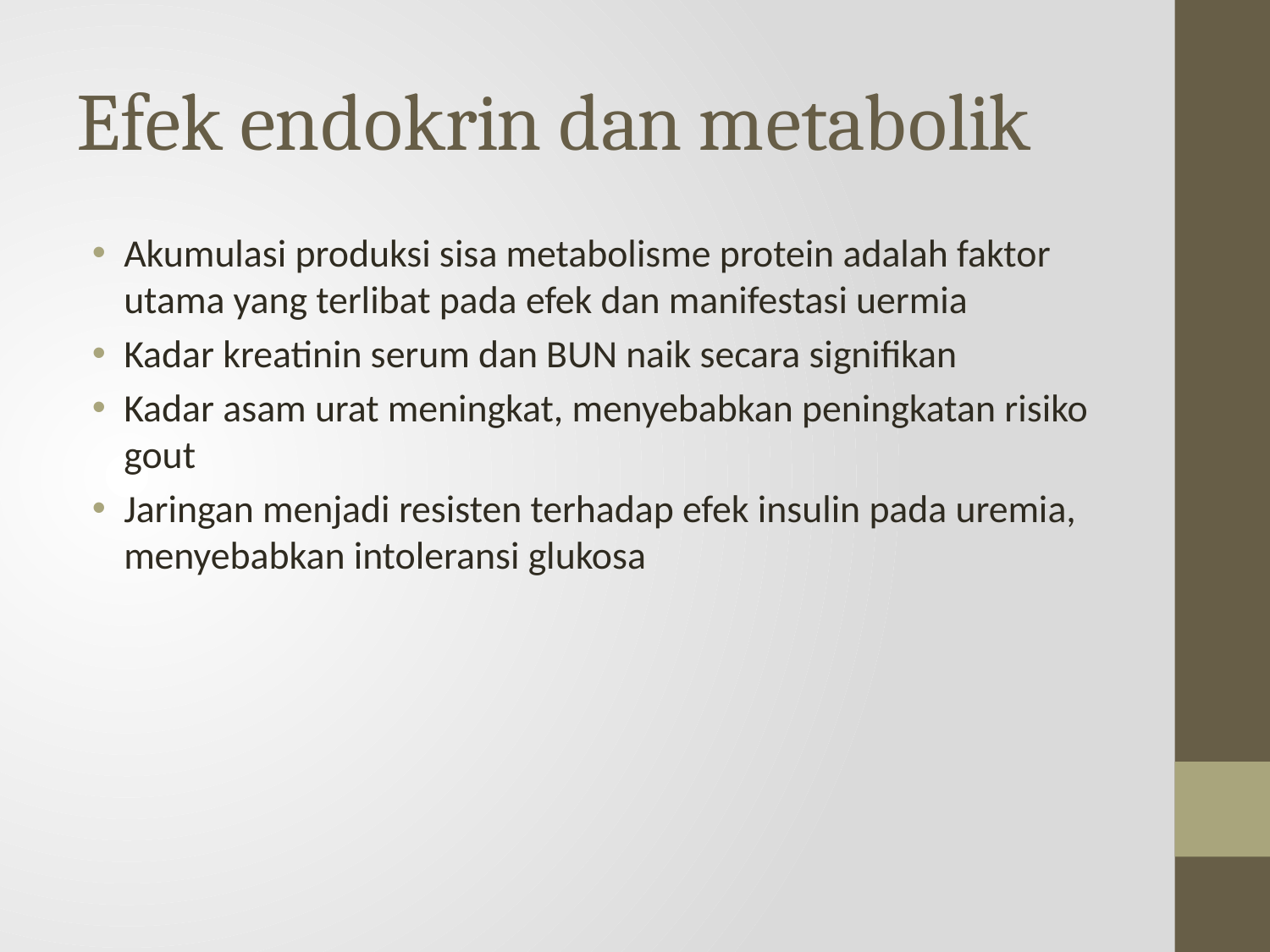

# Efek endokrin dan metabolik
Akumulasi produksi sisa metabolisme protein adalah faktor utama yang terlibat pada efek dan manifestasi uermia
Kadar kreatinin serum dan BUN naik secara signifikan
Kadar asam urat meningkat, menyebabkan peningkatan risiko gout
Jaringan menjadi resisten terhadap efek insulin pada uremia, menyebabkan intoleransi glukosa